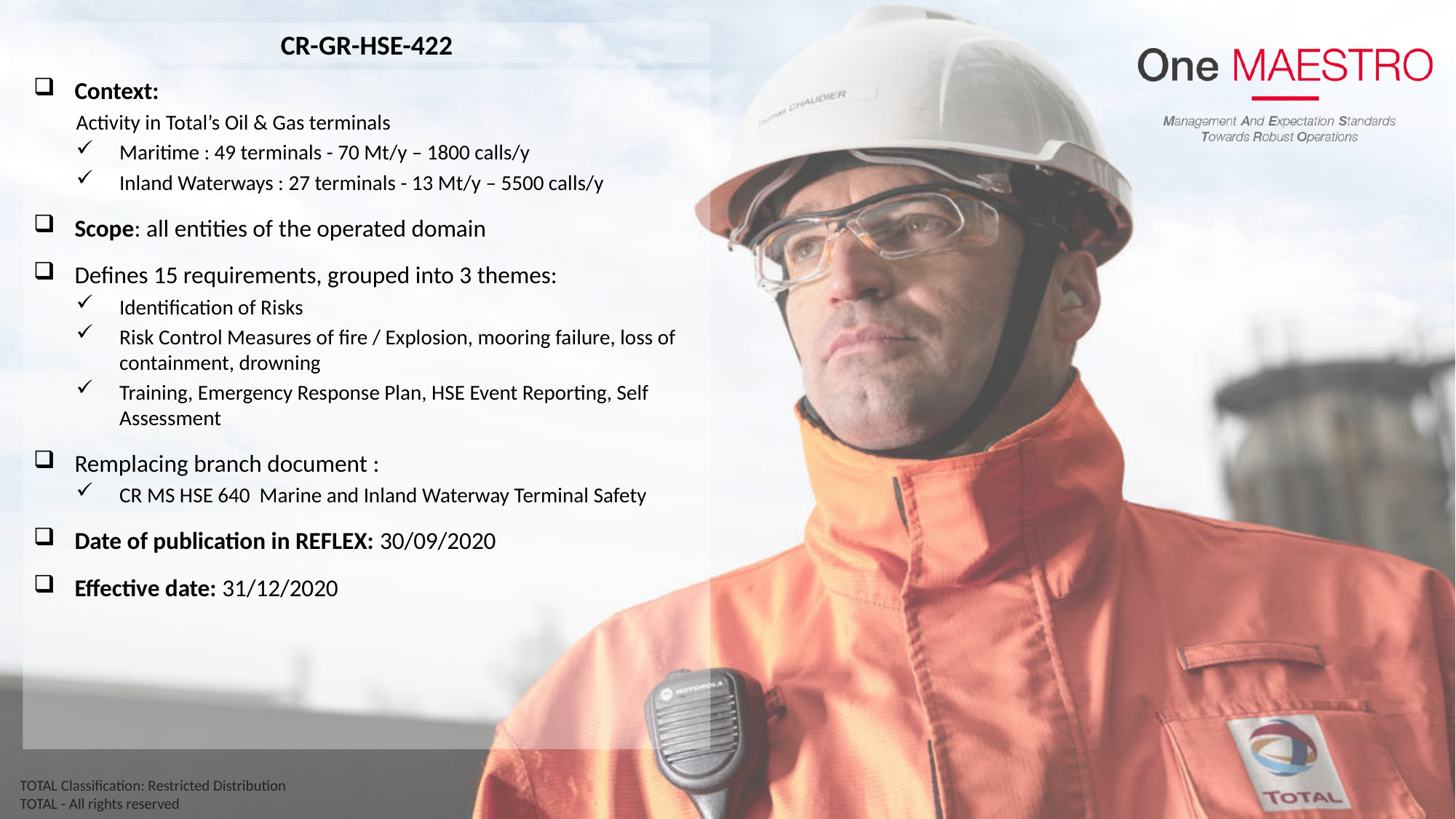

CR-GR-HSE-422
Context:
Activity in Total’s Oil & Gas terminals
Maritime : 49 terminals - 70 Mt/y – 1800 calls/y
Inland Waterways : 27 terminals - 13 Mt/y – 5500 calls/y
Scope: all entities of the operated domain
Defines 15 requirements, grouped into 3 themes:
Identification of Risks
Risk Control Measures of fire / Explosion, mooring failure, loss of containment, drowning
Training, Emergency Response Plan, HSE Event Reporting, Self Assessment
Remplacing branch document :
CR MS HSE 640  Marine and Inland Waterway Terminal Safety
Date of publication in REFLEX: 30/09/2020
Effective date: 31/12/2020